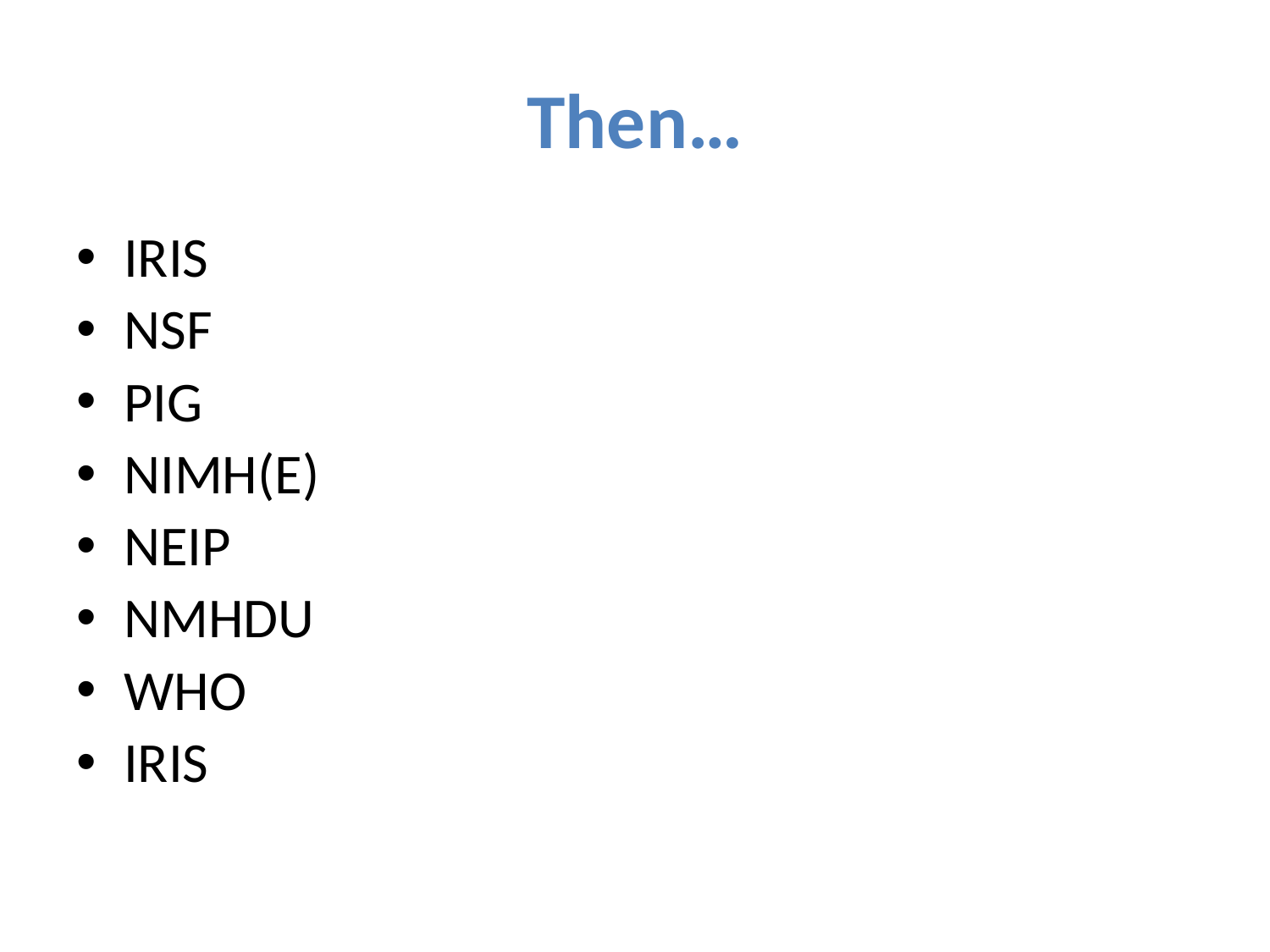

# Then…
IRIS
NSF
PIG
NIMH(E)
NEIP
NMHDU
WHO
IRIS